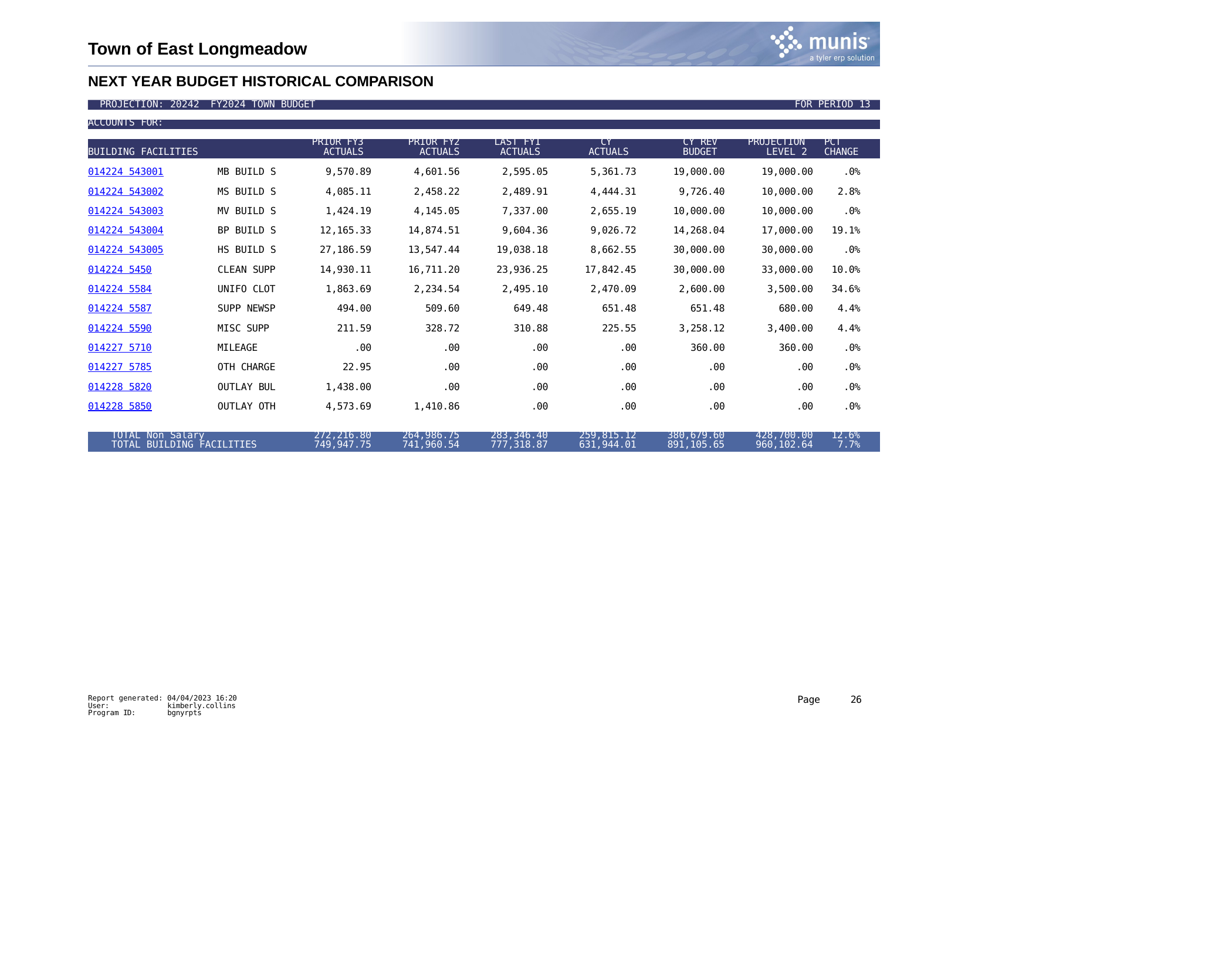

Town of East Longmeadow
NEXT YEAR BUDGET HISTORICAL COMPARISON
PROJECTION: 20242 FY2024 TOWN BUDGET	FOR PERIOD 13
| ACCOUNTS FOR: |  |  |  |  |  |  |  |  |
| --- | --- | --- | --- | --- | --- | --- | --- | --- |
|  |  |  |  |  |  |  |  |  |
|  |  | PRIOR FY3 | PRIOR FY2 | LAST FY1 | CY | CY REV | PROJECTION | PCT |
| BUILDING FACILITIES |  | ACTUALS | ACTUALS | ACTUALS | ACTUALS | BUDGET | LEVEL 2 | CHANGE |
| 014224 543001 | MB BUILD S | 9,570.89 | 4,601.56 | 2,595.05 | 5,361.73 | 19,000.00 | 19,000.00 | .0% |
| 014224 543002 | MS BUILD S | 4,085.11 | 2,458.22 | 2,489.91 | 4,444.31 | 9,726.40 | 10,000.00 | 2.8% |
| 014224 543003 | MV BUILD S | 1,424.19 | 4,145.05 | 7,337.00 | 2,655.19 | 10,000.00 | 10,000.00 | .0% |
| 014224 543004 | BP BUILD S | 12,165.33 | 14,874.51 | 9,604.36 | 9,026.72 | 14,268.04 | 17,000.00 | 19.1% |
| 014224 543005 | HS BUILD S | 27,186.59 | 13,547.44 | 19,038.18 | 8,662.55 | 30,000.00 | 30,000.00 | .0% |
| 014224 5450 | CLEAN SUPP | 14,930.11 | 16,711.20 | 23,936.25 | 17,842.45 | 30,000.00 | 33,000.00 | 10.0% |
| 014224 5584 | UNIFO CLOT | 1,863.69 | 2,234.54 | 2,495.10 | 2,470.09 | 2,600.00 | 3,500.00 | 34.6% |
| 014224 5587 | SUPP NEWSP | 494.00 | 509.60 | 649.48 | 651.48 | 651.48 | 680.00 | 4.4% |
| 014224 5590 | MISC SUPP | 211.59 | 328.72 | 310.88 | 225.55 | 3,258.12 | 3,400.00 | 4.4% |
| 014227 5710 | MILEAGE | .00 | .00 | .00 | .00 | 360.00 | 360.00 | .0% |
| 014227 5785 | OTH CHARGE | 22.95 | .00 | .00 | .00 | .00 | .00 | .0% |
| 014228 5820 | OUTLAY BUL | 1,438.00 | .00 | .00 | .00 | .00 | .00 | .0% |
| 014228 5850 | OUTLAY OTH | 4,573.69 | 1,410.86 | .00 | .00 | .00 | .00 | .0% |
| TOTAL Non Salary |  | 272,216.80 | 264,986.75 | 283,346.40 | 259,815.12 | 380,679.60 | 428,700.00 | 12.6% |
| TOTAL BUILDING FACILITIES |  | 749,947.75 | 741,960.54 | 777,318.87 | 631,944.01 | 891,105.65 | 960,102.64 | 7.7% |
Report generated: 04/04/2023 16:20
Page
26
User: Program ID:
kimberly.collins bgnyrpts